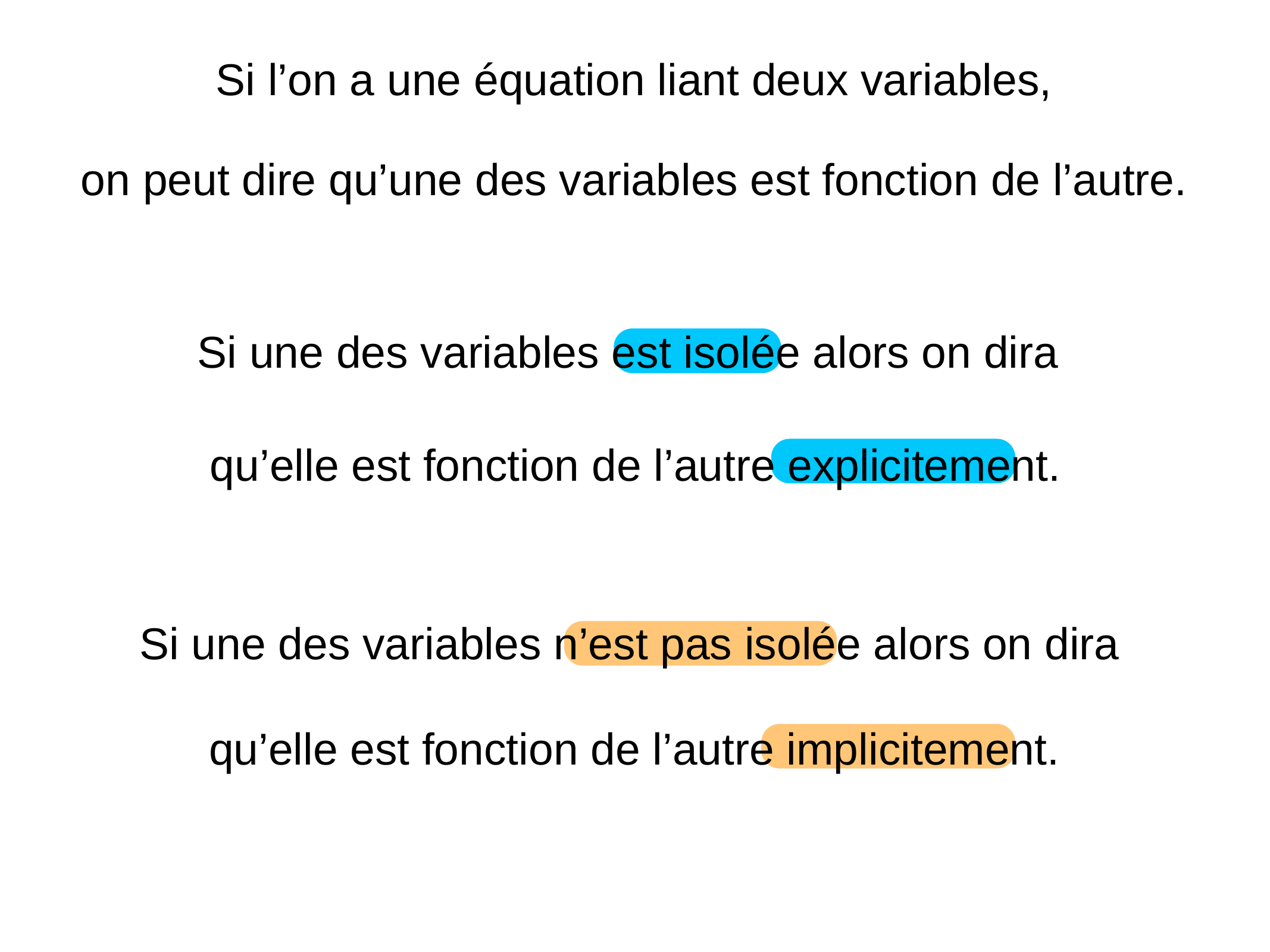

Si l’on a une équation liant deux variables,
on peut dire qu’une des variables est fonction de l’autre.
Si une des variables est isolée alors on dira

qu’elle est fonction de l’autre explicitement.
Si une des variables n’est pas isolée alors on dira

qu’elle est fonction de l’autre implicitement.